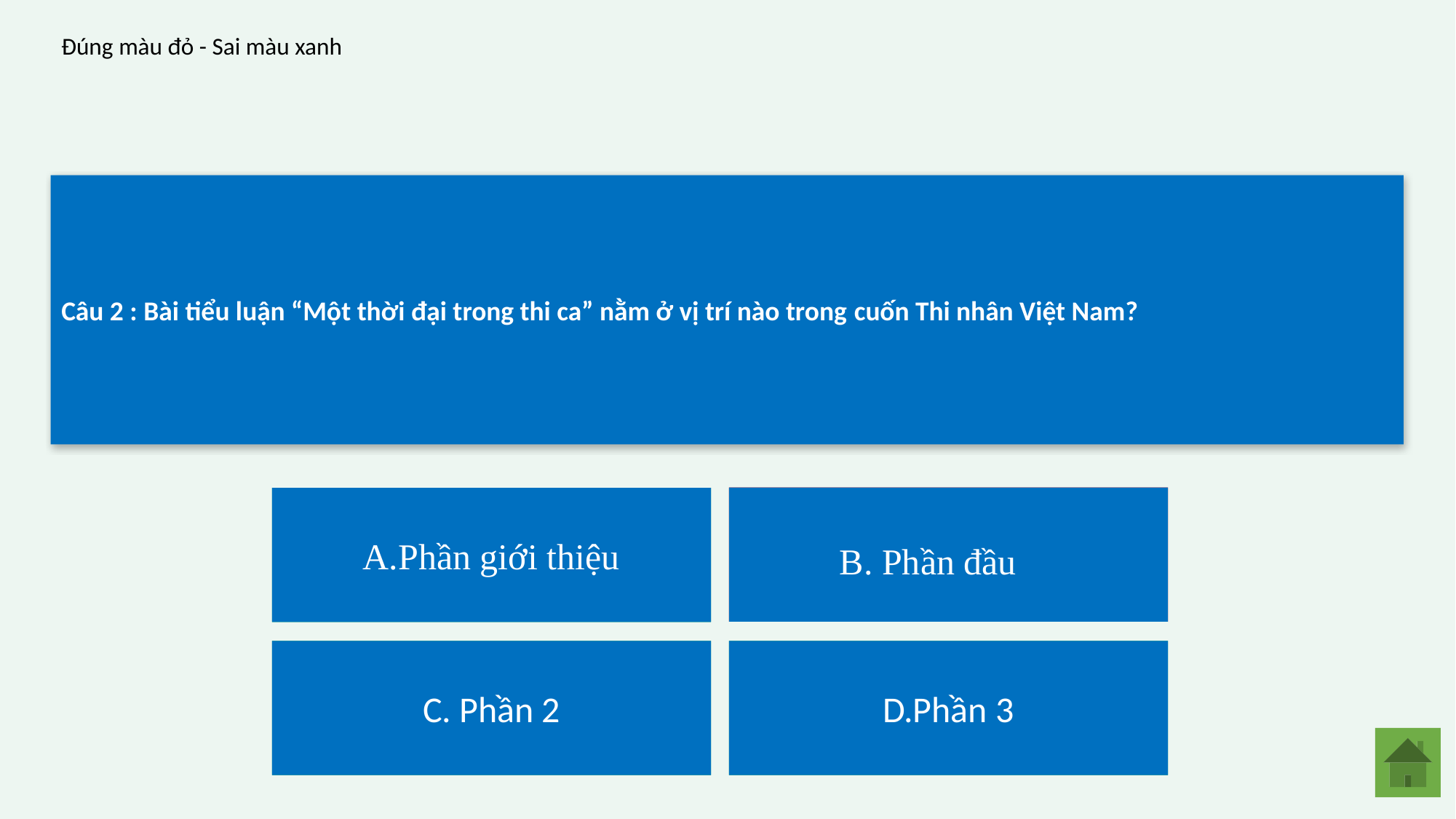

Đúng màu đỏ - Sai màu xanh
Câu 2 : Bài tiểu luận “Một thời đại trong thi ca” nằm ở vị trí nào trong cuốn Thi nhân Việt Nam?

           B. Phần đầu

A.Phần giới thiệu

D.Phần 3

C. Phần 2